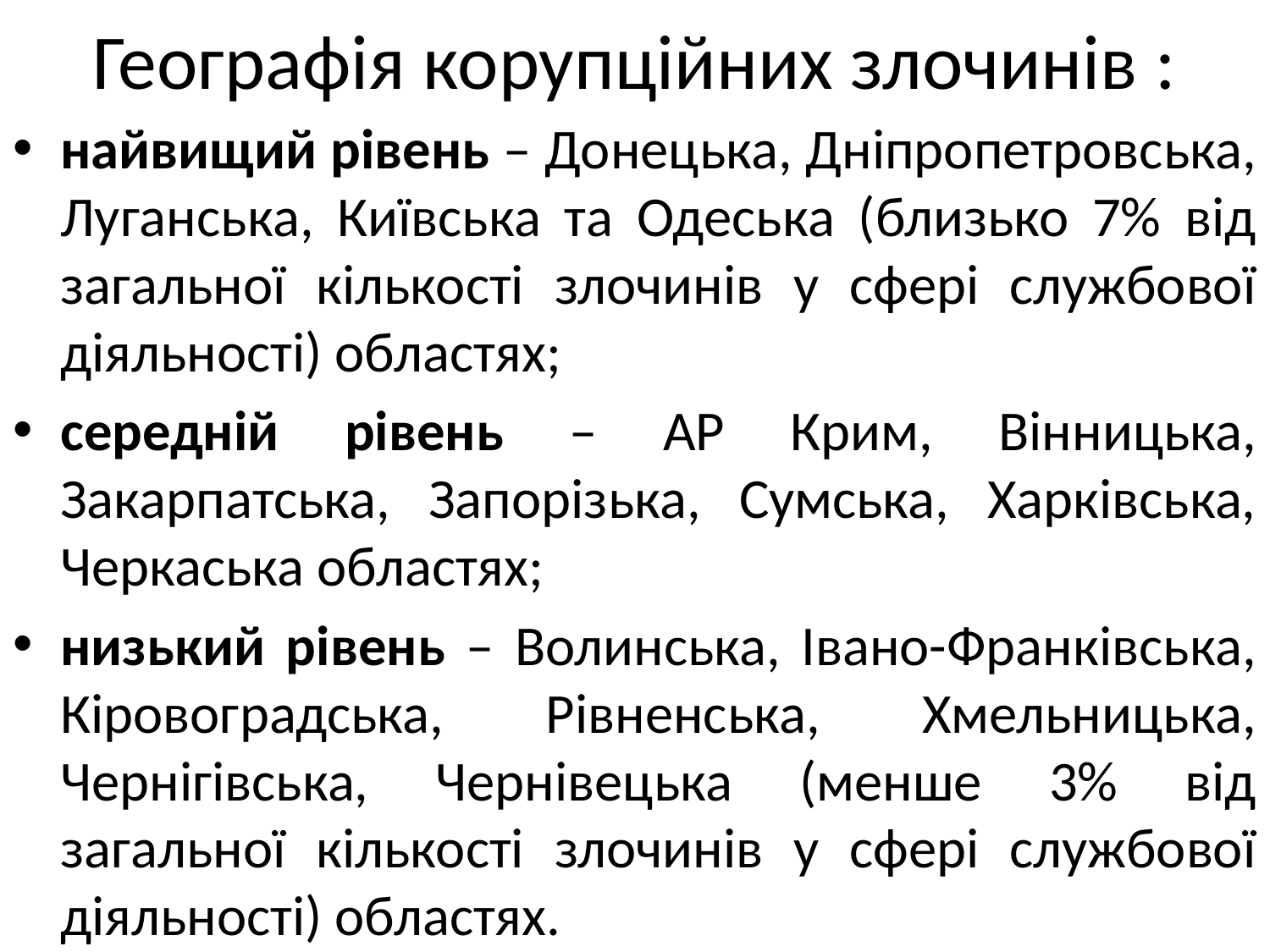

# Географія корупційних злочинів :
найвищий рівень – Донецька, Дніпропетровська, Луганська, Київська та Одеська (близько 7% від загальної кількості злочинів у сфері службової діяльності) областях;
середній рівень – АР Крим, Вінницька, Закарпатська, Запорізька, Сумська, Харківська, Черкаська областях;
низький рівень – Волинська, Івано-Франківська, Кіровоградська, Рівненська, Хмельницька, Чернігівська, Чернівецька (менше 3% від загальної кількості злочинів у сфері службової діяльності) областях.